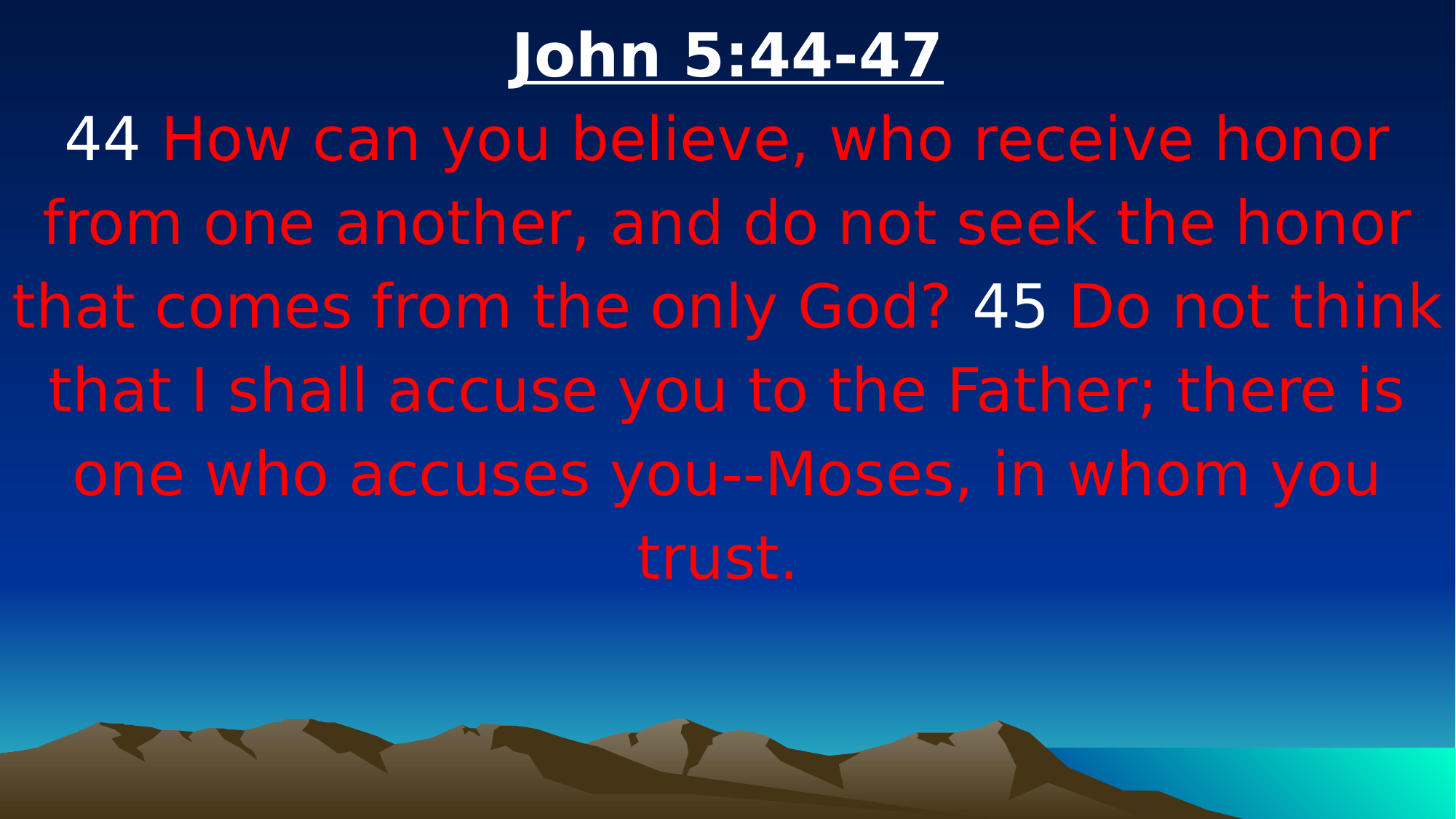

John 5:44-47
44 How can you believe, who receive honor from one another, and do not seek the honor that comes from the only God? 45 Do not think that I shall accuse you to the Father; there is one who accuses you--Moses, in whom you trust.